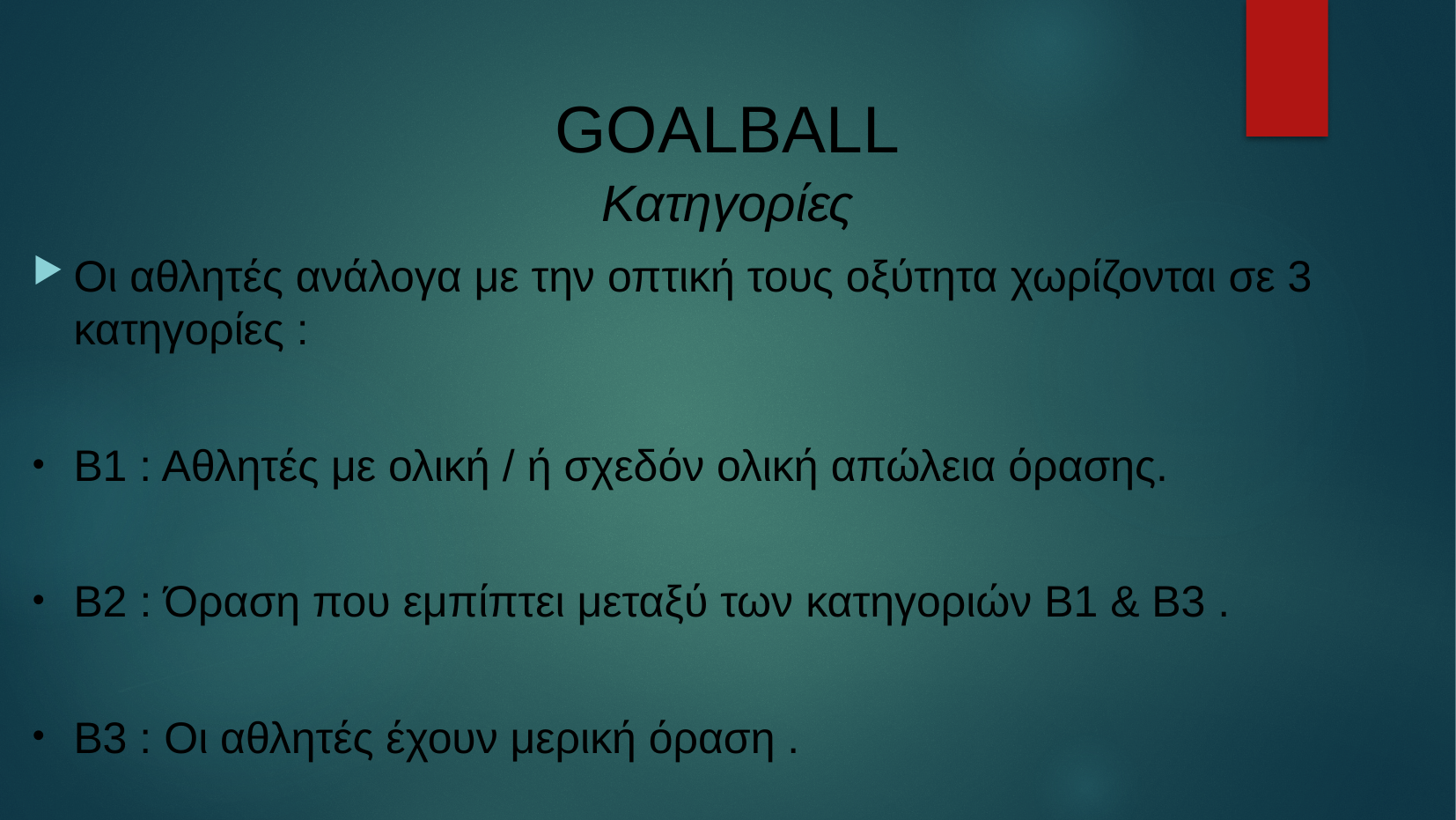

# GOALBALL
Κατηγορίες
Οι αθλητές ανάλογα με την οπτική τους οξύτητα χωρίζονται σε 3 κατηγορίες :

Β1 : Αθλητές με ολική / ή σχεδόν ολική απώλεια όρασης.

B2 : Όραση που εμπίπτει μεταξύ των κατηγοριών Β1 & Β3 .

Β3 : Οι αθλητές έχουν μερική όραση .